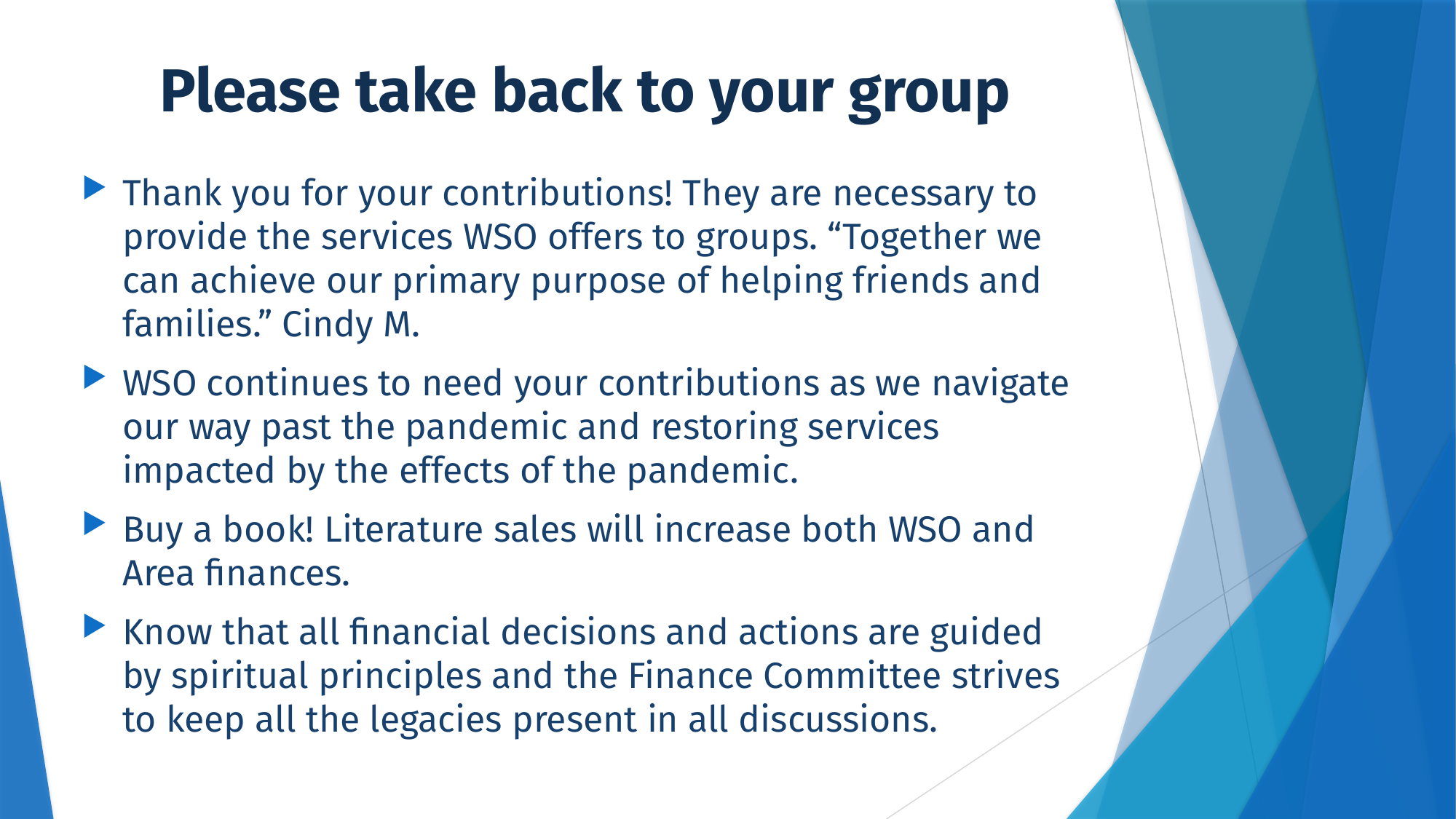

# Please take back to your group
Thank you for your contributions! They are necessary to provide the services WSO offers to groups. “Together we can achieve our primary purpose of helping friends and families.” Cindy M.
WSO continues to need your contributions as we navigate our way past the pandemic and restoring services impacted by the effects of the pandemic.
Buy a book! Literature sales will increase both WSO and Area finances.
Know that all financial decisions and actions are guided by spiritual principles and the Finance Committee strives to keep all the legacies present in all discussions.